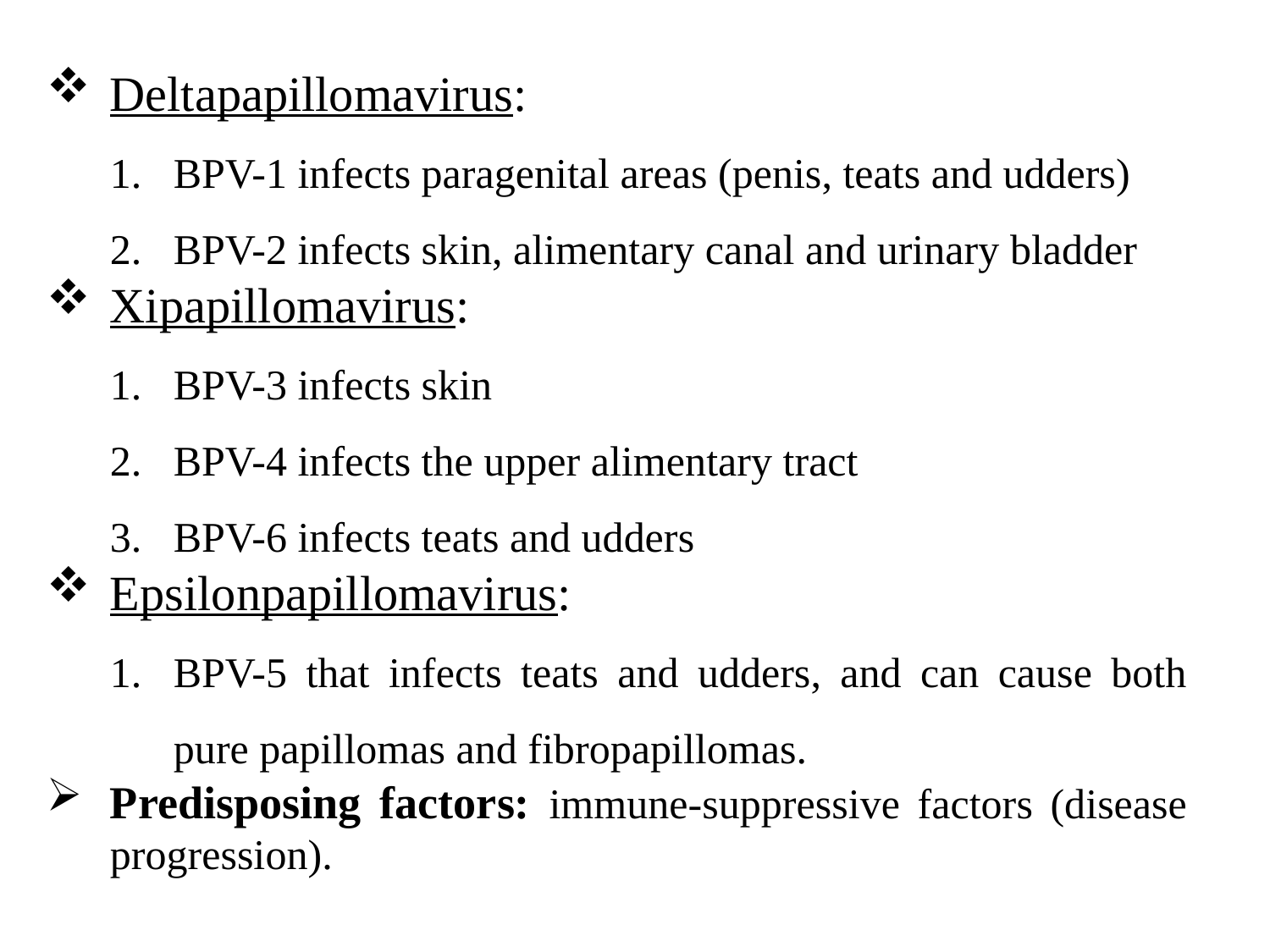

Deltapapillomavirus:
BPV-1 infects paragenital areas (penis, teats and udders)
BPV-2 infects skin, alimentary canal and urinary bladder
Xipapillomavirus:
BPV-3 infects skin
BPV-4 infects the upper alimentary tract
BPV-6 infects teats and udders
Epsilonpapillomavirus:
BPV-5 that infects teats and udders, and can cause both pure papillomas and fibropapillomas.
Predisposing factors: immune-suppressive factors (disease progression).